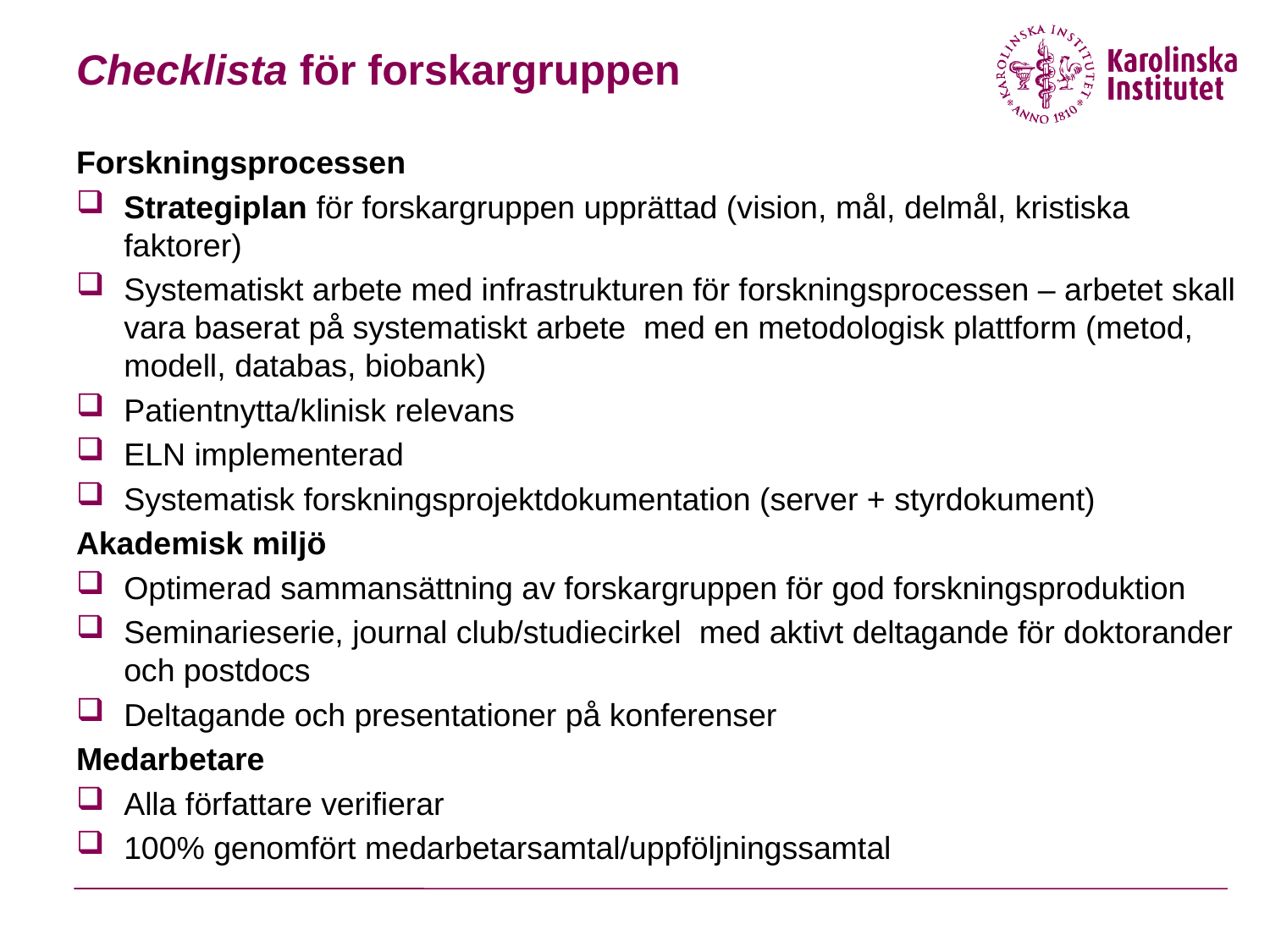

# Checklista för forskargruppen
Forskningsprocessen
Strategiplan för forskargruppen upprättad (vision, mål, delmål, kristiska faktorer)
Systematiskt arbete med infrastrukturen för forskningsprocessen – arbetet skall vara baserat på systematiskt arbete  med en metodologisk plattform (metod, modell, databas, biobank)
Patientnytta/klinisk relevans
ELN implementerad
Systematisk forskningsprojektdokumentation (server + styrdokument)
Akademisk miljö
Optimerad sammansättning av forskargruppen för god forskningsproduktion
Seminarieserie, journal club/studiecirkel  med aktivt deltagande för doktorander och postdocs
Deltagande och presentationer på konferenser
Medarbetare
Alla författare verifierar
100% genomfört medarbetarsamtal/uppföljningssamtal